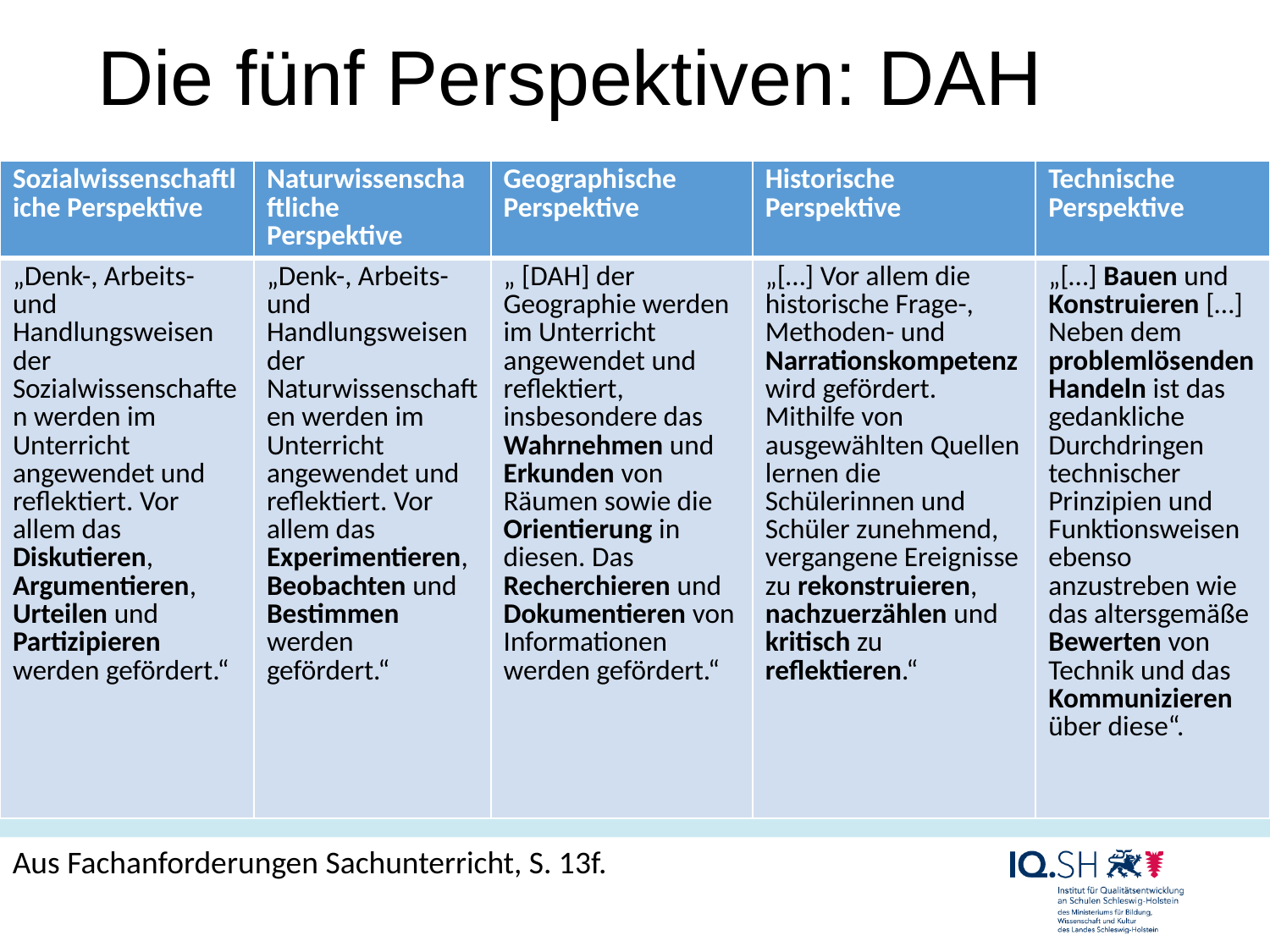

# Die fünf Perspektiven: DAH
| Sozialwissenschaftliche Perspektive | Naturwissenschaftliche Perspektive | Geographische Perspektive | Historische Perspektive | Technische Perspektive |
| --- | --- | --- | --- | --- |
| „Denk-, Arbeits- und Handlungsweisen der Sozialwissenschaften werden im Unterricht angewendet und reflektiert. Vor allem das Diskutieren, Argumentieren, Urteilen und Partizipieren werden gefördert.“ | „Denk-, Arbeits- und Handlungsweisen der Naturwissenschaften werden im Unterricht angewendet und reflektiert. Vor allem das Experimentieren, Beobachten und Bestimmen werden gefördert.“ | „ [DAH] der Geographie werden im Unterricht angewendet und reflektiert, insbesondere das Wahrnehmen und Erkunden von Räumen sowie die Orientierung in diesen. Das Recherchieren und Dokumentieren von Informationen werden gefördert.“ | „[…] Vor allem die historische Frage-, Methoden- und Narrationskompetenz wird gefördert. Mithilfe von ausgewählten Quellen lernen die Schülerinnen und Schüler zunehmend, vergangene Ereignisse zu rekonstruieren, nachzuerzählen und kritisch zu reflektieren.“ | „[…] Bauen und Konstruieren […] Neben dem problemlösenden Handeln ist das gedankliche Durchdringen technischer Prinzipien und Funktionsweisen ebenso anzustreben wie das altersgemäße Bewerten von Technik und das Kommunizieren über diese“. |
Aus Fachanforderungen Sachunterricht, S. 13f.